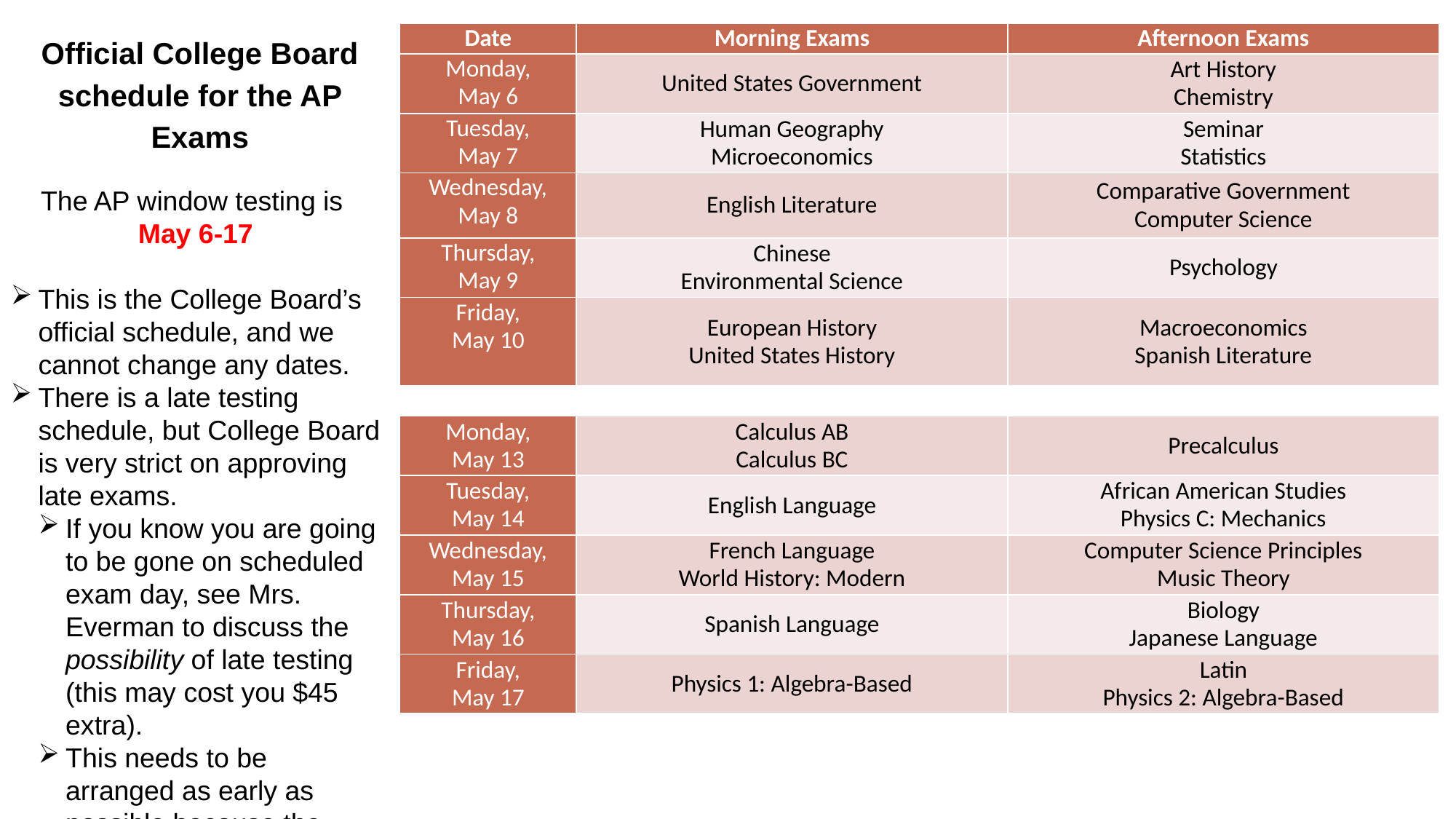

Official College Board schedule for the AP Exams

The AP window testing is
May 6-17

This is the College Board’s official schedule, and we cannot change any dates.
There is a late testing schedule, but College Board is very strict on approving late exams.
If you know you are going to be gone on scheduled exam day, see Mrs. Everman to discuss the possibility of late testing (this may cost you $45 extra).
This needs to be arranged as early as possible because the College Board needs to approve each request.

| Date | Morning Exams | Afternoon Exams |
| --- | --- | --- |
| Monday, May 6 | United States Government | Art History Chemistry |
| Tuesday, May 7 | Human Geography Microeconomics | Seminar Statistics |
| Wednesday, May 8 | English Literature | Comparative Government Computer Science |
| Thursday, May 9 | Chinese Environmental Science | Psychology |
| Friday, May 10 | European History United States History | Macroeconomics Spanish Literature |
|  |  |  |
| Monday, May 13 | Calculus AB Calculus BC | Precalculus |
| Tuesday, May 14 | English Language | African American Studies Physics C: Mechanics |
| Wednesday, May 15 | French Language World History: Modern | Computer Science Principles Music Theory |
| Thursday, May 16 | Spanish Language | Biology Japanese Language |
| Friday, May 17 | Physics 1: Algebra-Based | Latin Physics 2: Algebra-Based |